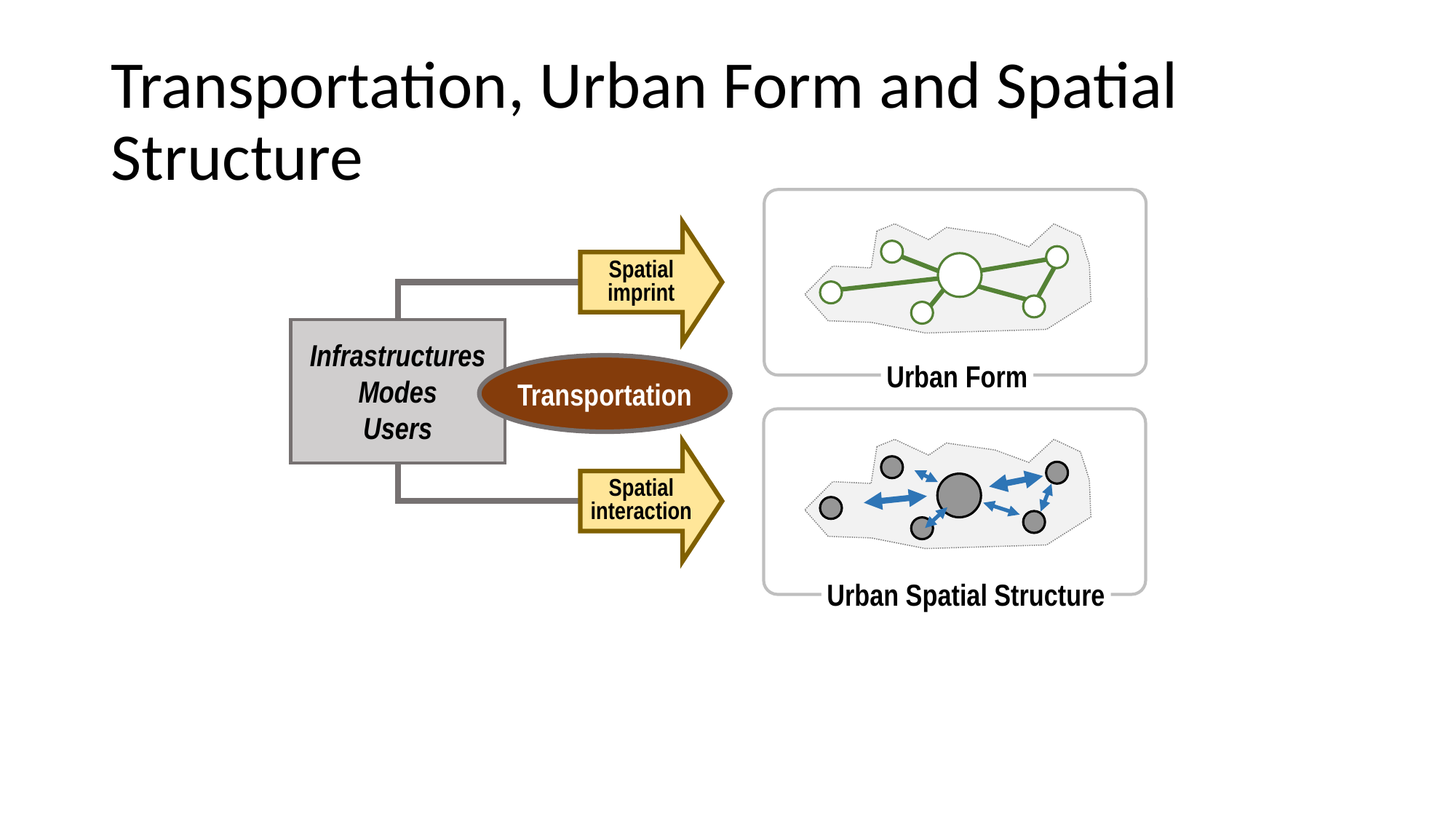

# Transportation, Urban Form and Spatial Structure

Spatial
imprint

Infrastructures
Modes
Users
Transportation
Urban Form

Spatial
interaction

Urban Spatial Structure